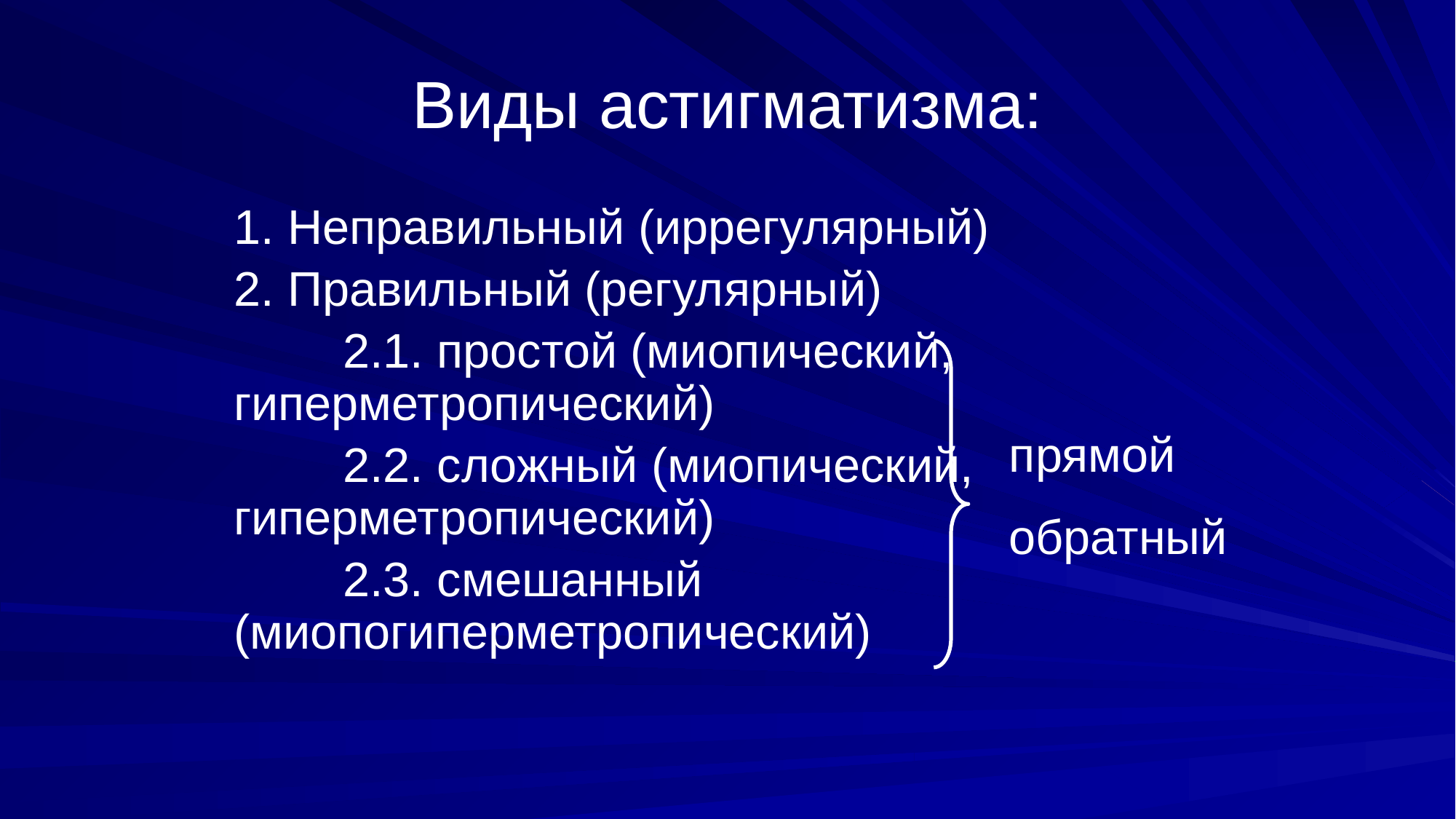

# Виды астигматизма:

	1. Неправильный (иррегулярный)
	2. Правильный (регулярный)
		2.1. простой (миопический, гиперметропический)
		2.2. сложный (миопический, гиперметропический)
		2.3. смешанный (миопогиперметропический)

прямой
обратный